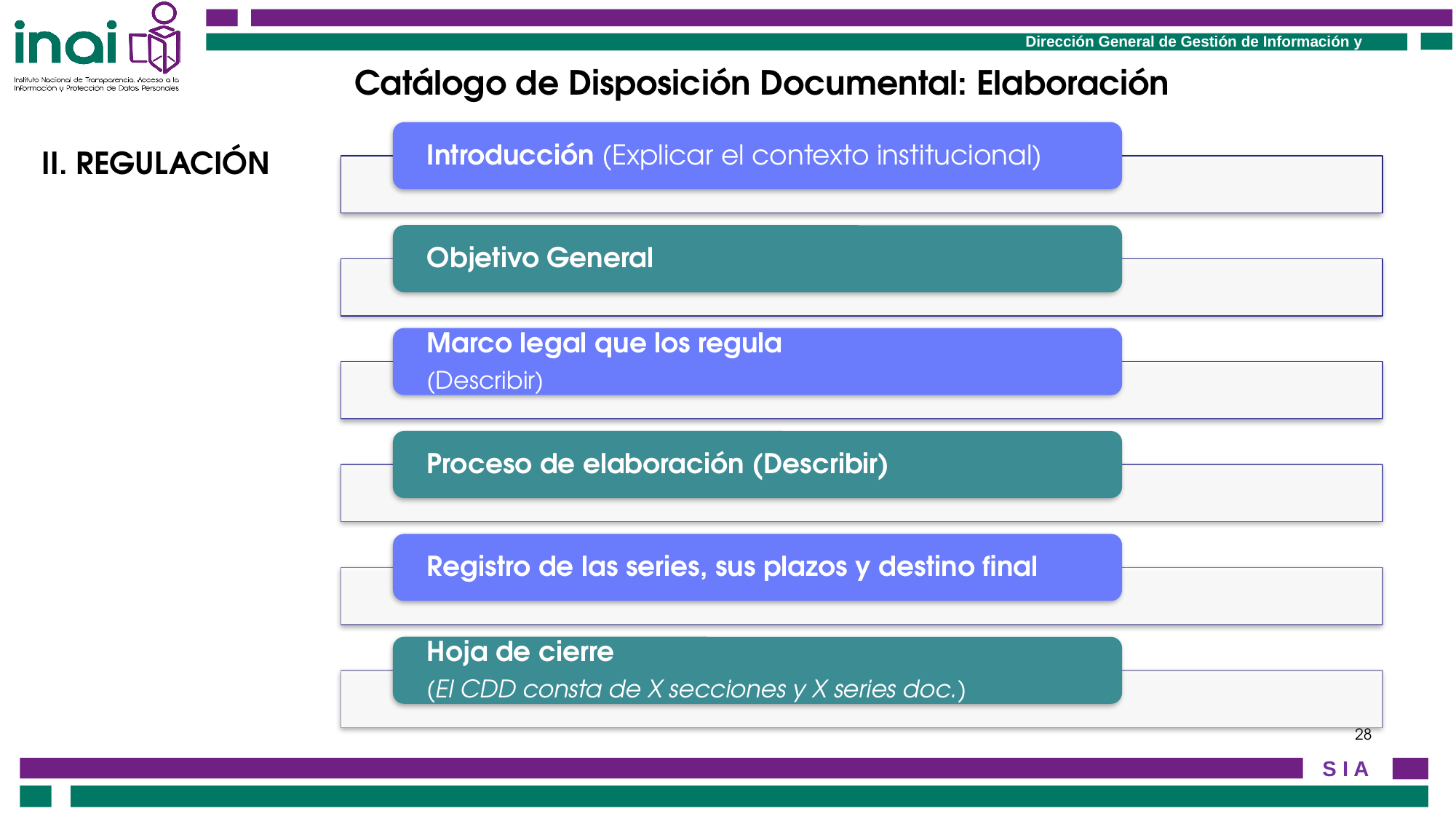

Catálogo de Disposición Documental: Elaboración
Introducción (Explicar el contexto institucional)
Objetivo General
Marco legal que los regula
(Describir)
Proceso de elaboración (Describir)
Registro de las series, sus plazos y destino final
Hoja de cierre
(El CDD consta de X secciones y X series doc.)
II. REGULACIÓN

28